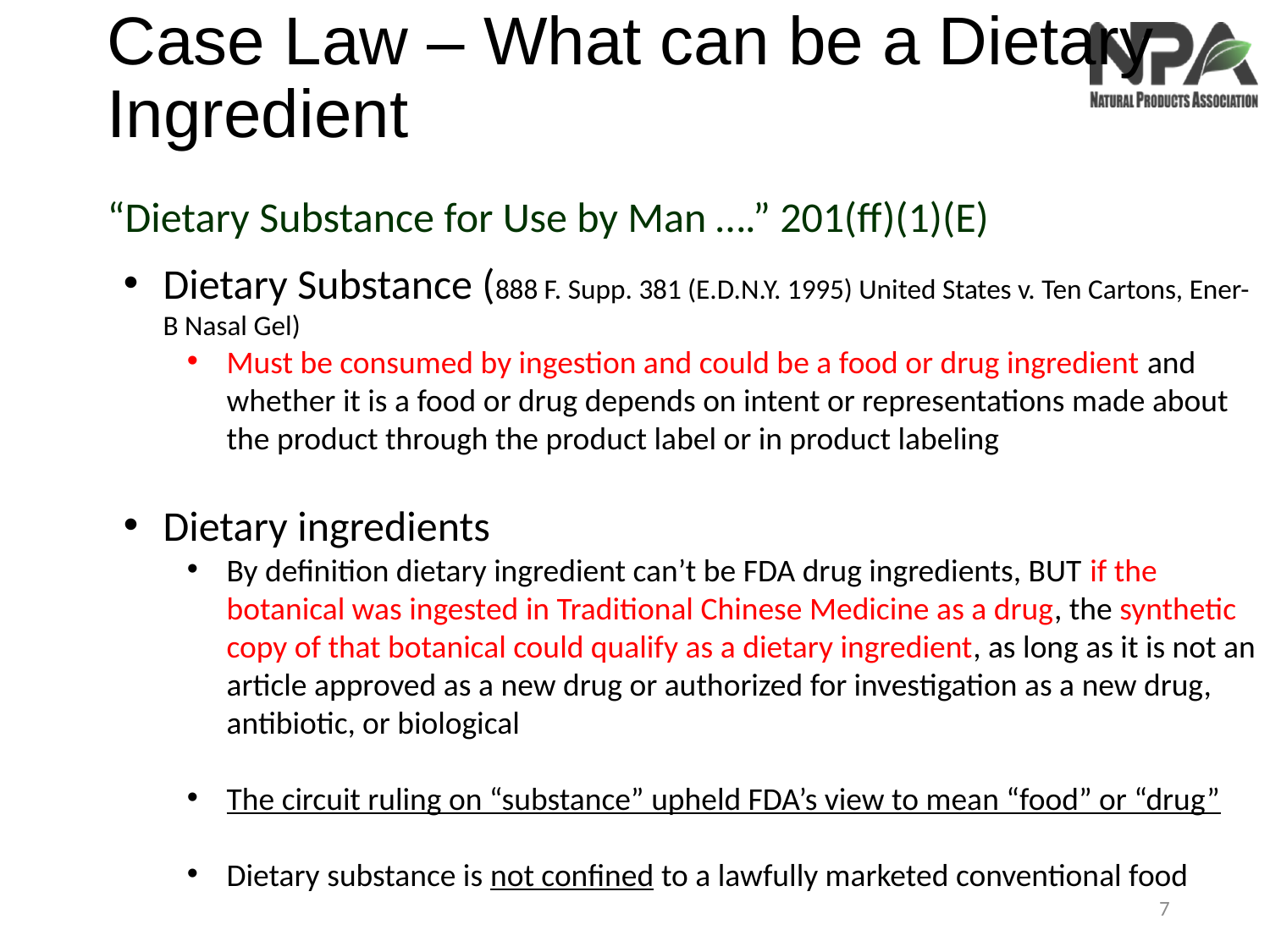

Case Law – What can be a Dietary Ingredient
# “Dietary Substance for Use by Man ….” 201(ff)(1)(E)
Dietary Substance (888 F. Supp. 381 (E.D.N.Y. 1995) United States v. Ten Cartons, Ener-B Nasal Gel)
Must be consumed by ingestion and could be a food or drug ingredient and whether it is a food or drug depends on intent or representations made about the product through the product label or in product labeling

Dietary ingredients
By definition dietary ingredient can’t be FDA drug ingredients, BUT if the botanical was ingested in Traditional Chinese Medicine as a drug, the synthetic copy of that botanical could qualify as a dietary ingredient, as long as it is not an article approved as a new drug or authorized for investigation as a new drug, antibiotic, or biological

The circuit ruling on “substance” upheld FDA’s view to mean “food” or “drug”

Dietary substance is not confined to a lawfully marketed conventional food

7